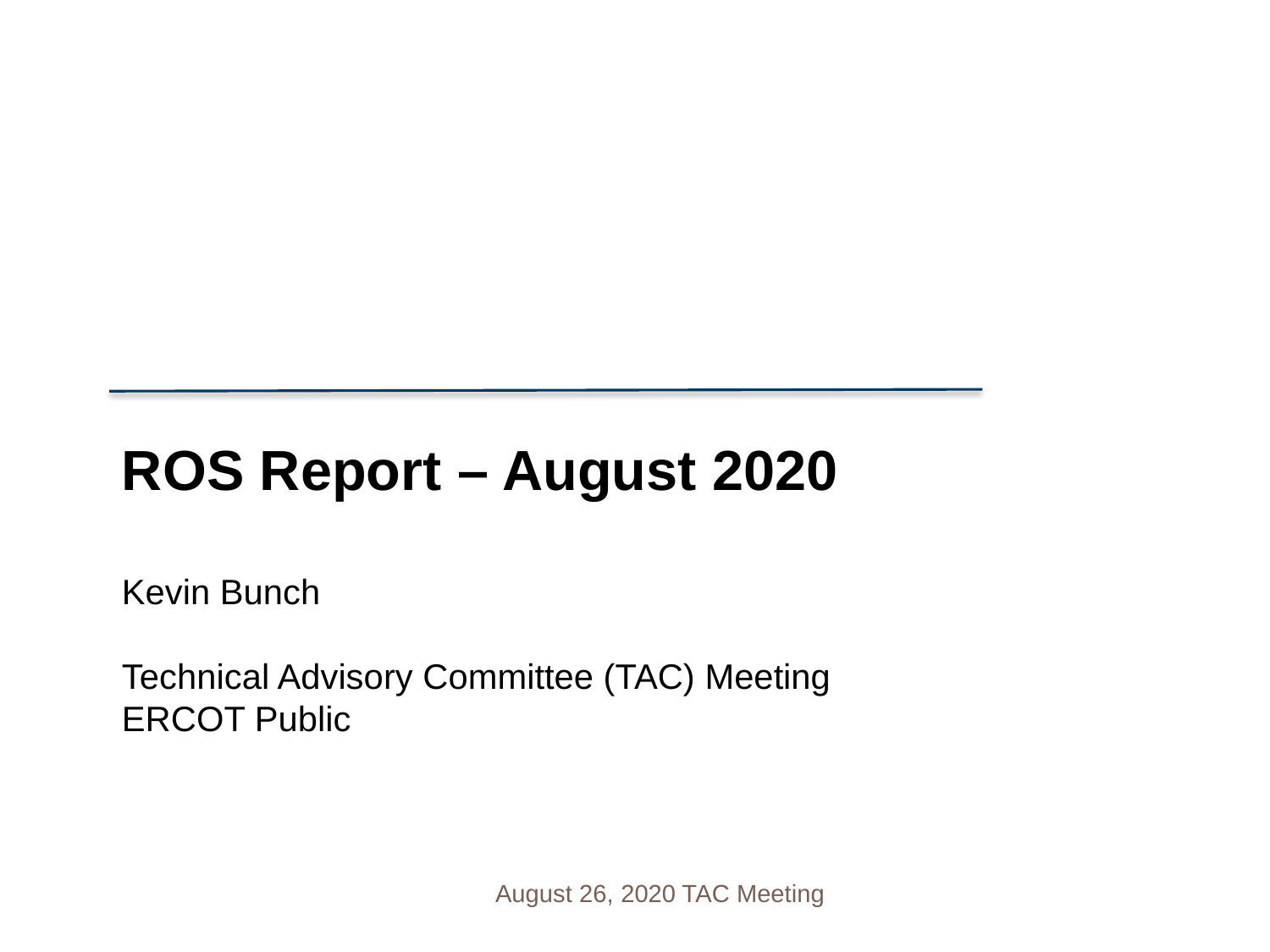

ROS Report – August 2020

Kevin Bunch

Technical Advisory Committee (TAC) Meeting
ERCOT Public

August 26, 2020 TAC Meeting